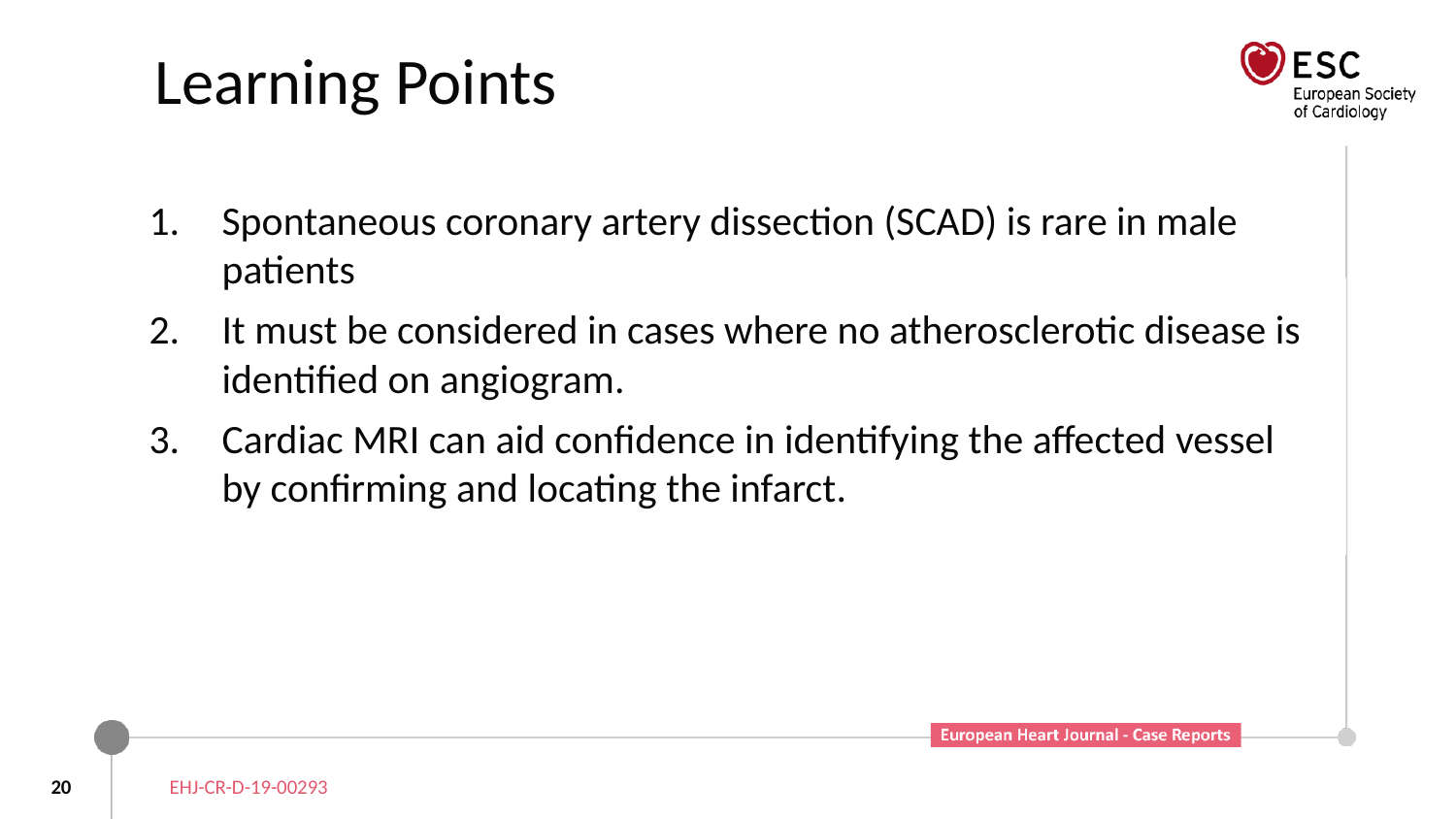

# Learning Points
Spontaneous coronary artery dissection (SCAD) is rare in male patients
It must be considered in cases where no atherosclerotic disease is identified on angiogram.
Cardiac MRI can aid confidence in identifying the affected vessel by confirming and locating the infarct.

20
EHJ-CR-D-19-00293